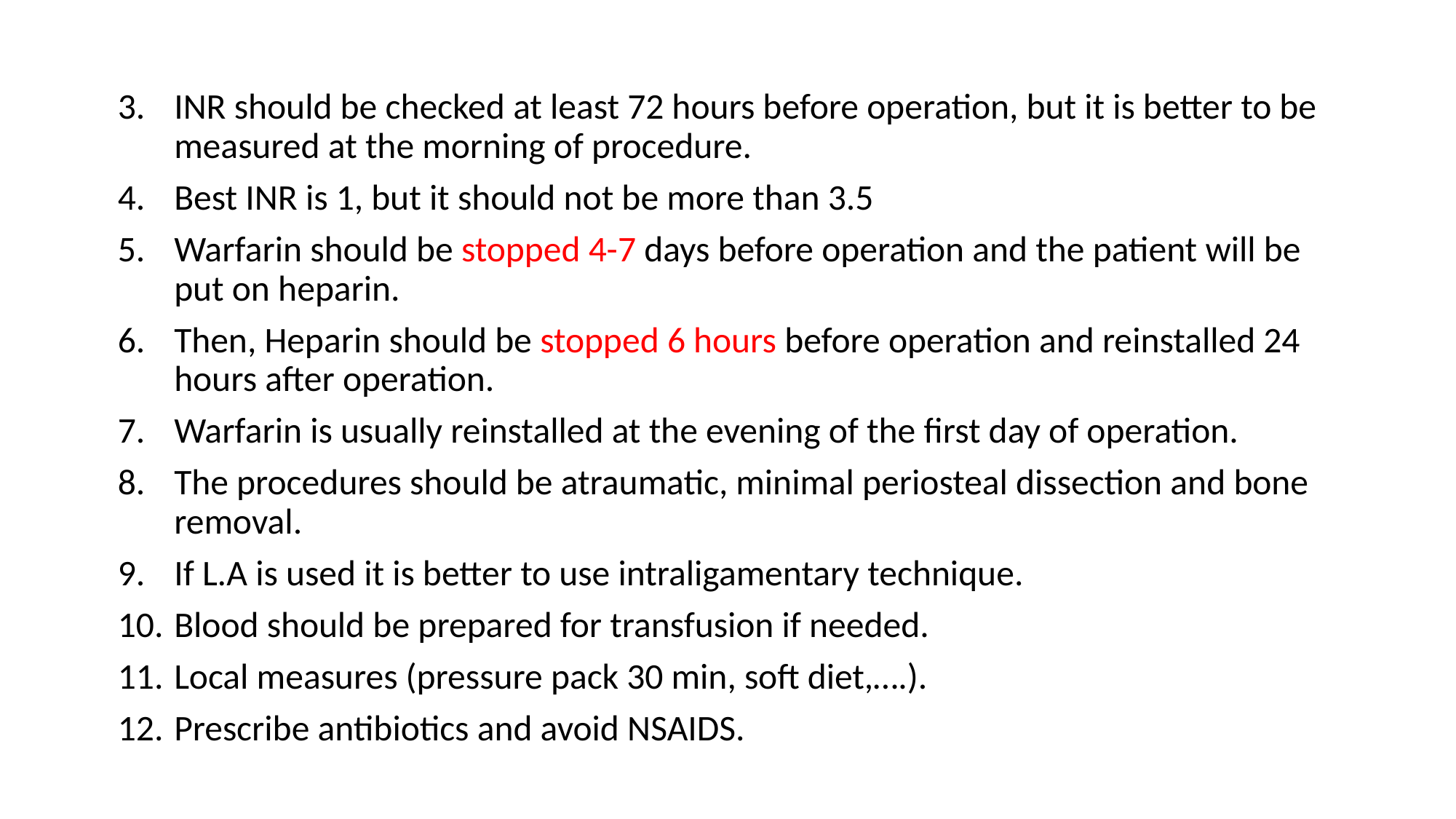

INR should be checked at least 72 hours before operation, but it is better to be measured at the morning of procedure.
Best INR is 1, but it should not be more than 3.5
Warfarin should be stopped 4-7 days before operation and the patient will be put on heparin.
Then, Heparin should be stopped 6 hours before operation and reinstalled 24 hours after operation.
Warfarin is usually reinstalled at the evening of the first day of operation.
The procedures should be atraumatic, minimal periosteal dissection and bone removal.
If L.A is used it is better to use intraligamentary technique.
Blood should be prepared for transfusion if needed.
Local measures (pressure pack 30 min, soft diet,….).
Prescribe antibiotics and avoid NSAIDS.